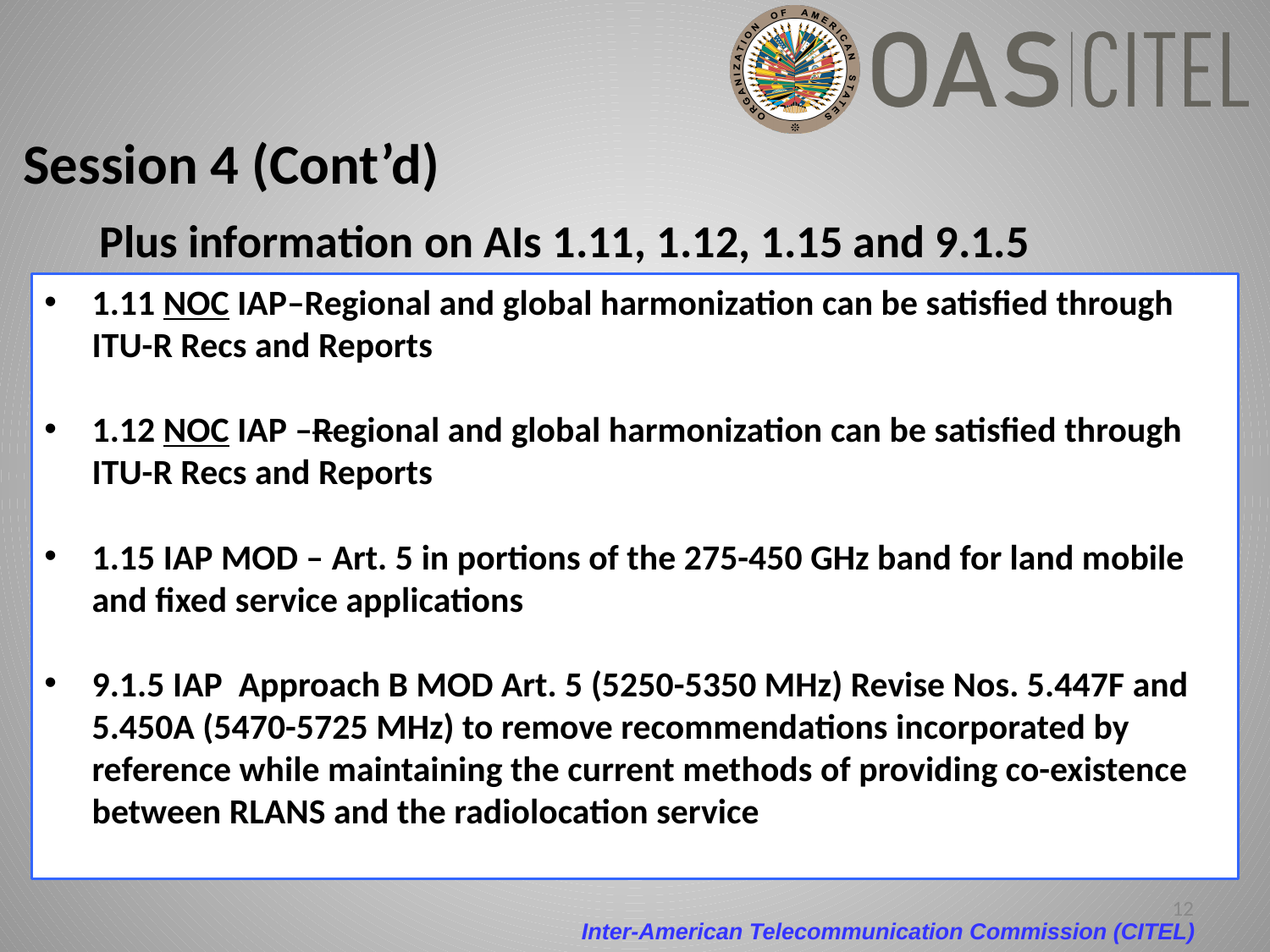

# Session 4 (Cont’d)
Plus information on AIs 1.11, 1.12, 1.15 and 9.1.5
1.11 NOC IAP–Regional and global harmonization can be satisfied through ITU-R Recs and Reports

1.12 NOC IAP –Regional and global harmonization can be satisfied through ITU-R Recs and Reports

1.15 IAP MOD – Art. 5 in portions of the 275-450 GHz band for land mobile and fixed service applications

9.1.5 IAP  Approach B MOD Art. 5 (5250-5350 MHz) Revise Nos. 5.447F and 5.450A (5470-5725 MHz) to remove recommendations incorporated by reference while maintaining the current methods of providing co-existence between RLANS and the radiolocation service

12